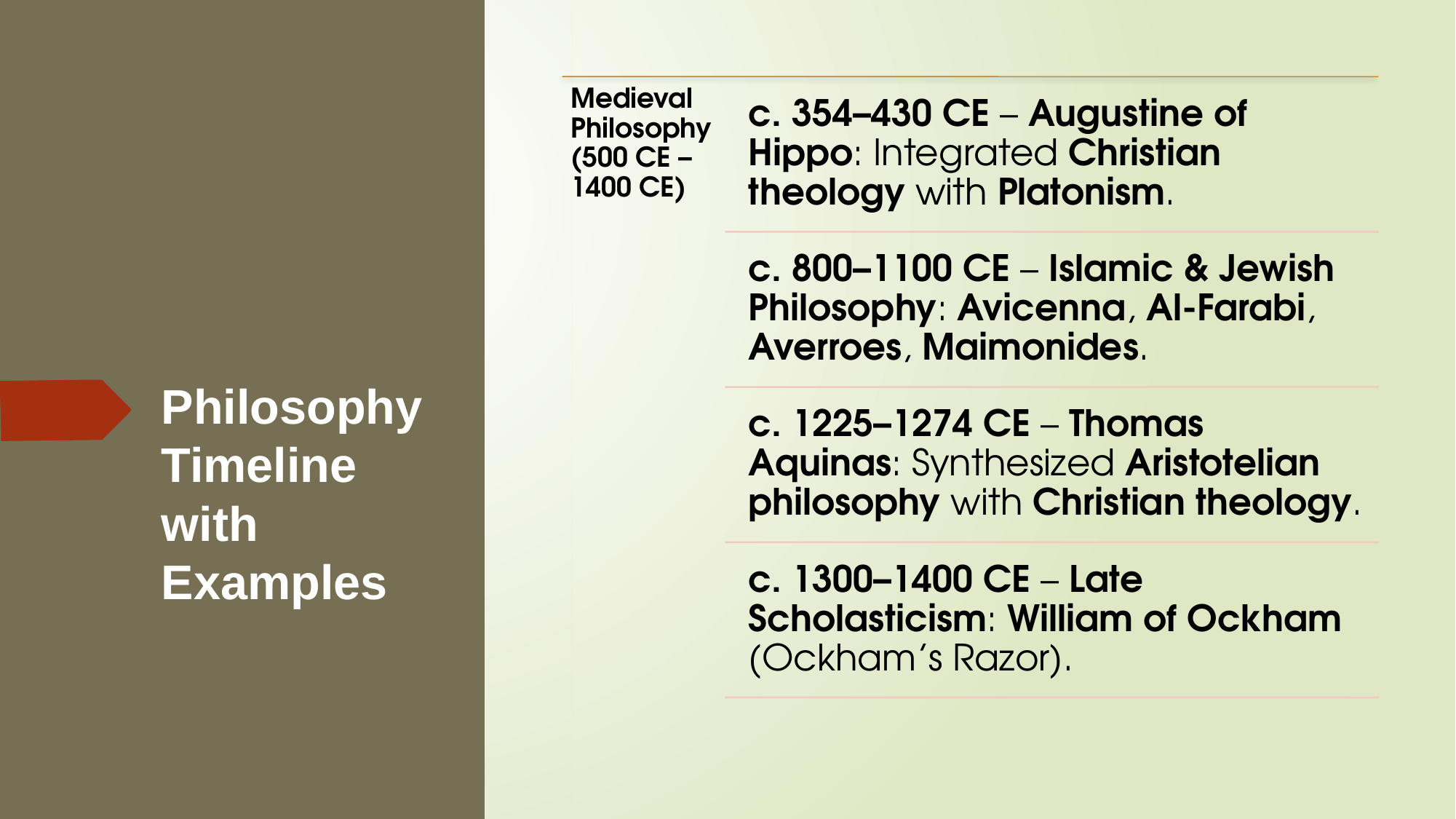

Medieval Philosophy (500 CE – 1400 CE)
c. 354–430 CE – Augustine of Hippo: Integrated Christian theology with Platonism.
c. 800–1100 CE – Islamic & Jewish Philosophy: Avicenna, Al-Farabi, Averroes, Maimonides.
c. 1225–1274 CE – Thomas Aquinas: Synthesized Aristotelian philosophy with Christian theology.
c. 1300–1400 CE – Late Scholasticism: William of Ockham (Ockham’s Razor).
# Philosophy Timeline with Examples